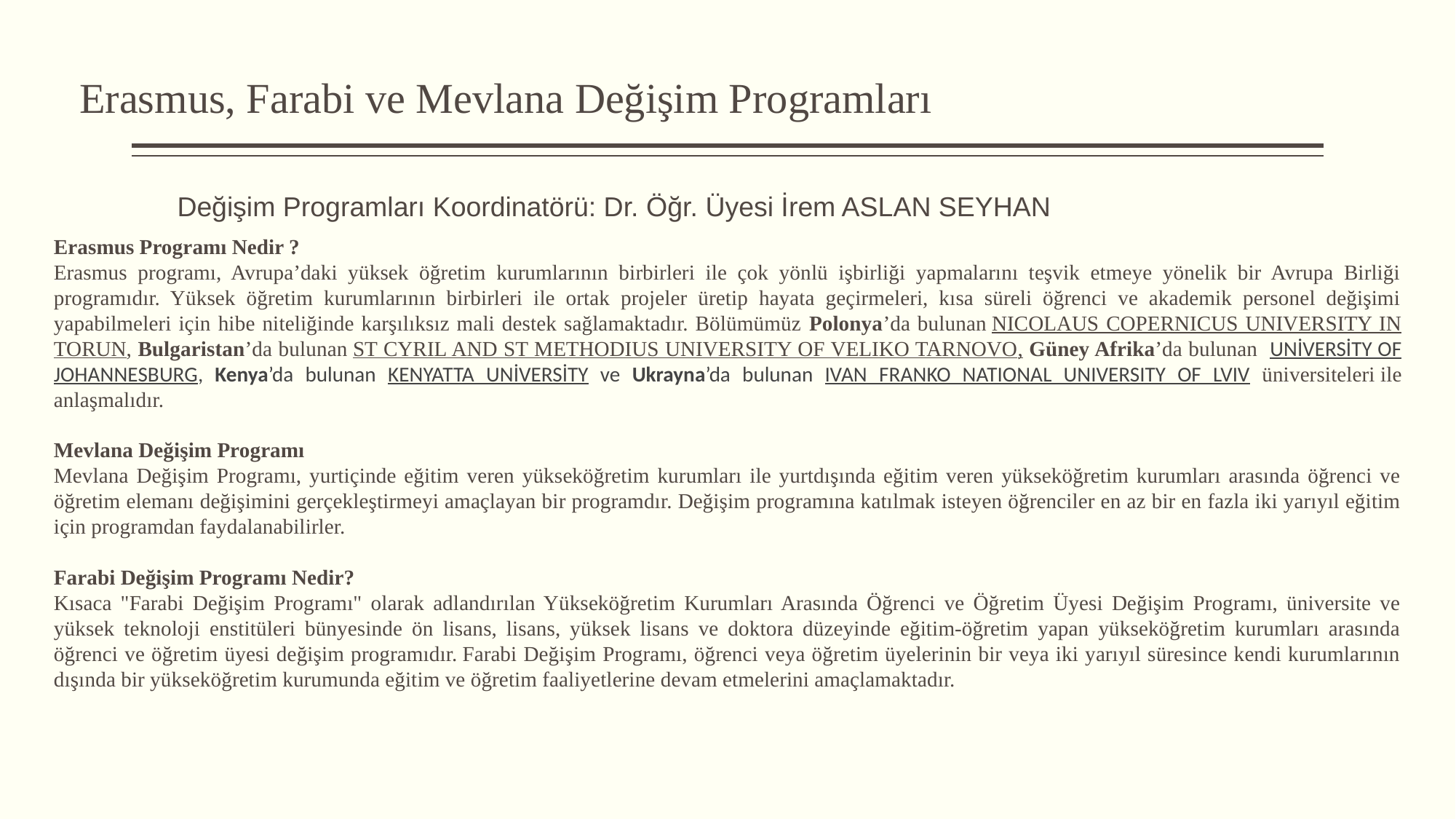

# Erasmus, Farabi ve Mevlana Değişim Programları
Değişim Programları Koordinatörü: Dr. Öğr. Üyesi İrem ASLAN SEYHAN
Erasmus Programı Nedir ?
Erasmus programı, Avrupa’daki yüksek öğretim kurumlarının birbirleri ile çok yönlü işbirliği yapmalarını teşvik etmeye yönelik bir Avrupa Birliği programıdır. Yüksek öğretim kurumlarının birbirleri ile ortak projeler üretip hayata geçirmeleri, kısa süreli öğrenci ve akademik personel değişimi yapabilmeleri için hibe niteliğinde karşılıksız mali destek sağlamaktadır. Bölümümüz Polonya’da bulunan NICOLAUS COPERNICUS UNIVERSITY IN TORUN, Bulgaristan’da bulunan ST CYRIL AND ST METHODIUS UNIVERSITY OF VELIKO TARNOVO, Güney Afrika’da bulunan  UNİVERSİTY OF JOHANNESBURG, Kenya’da bulunan KENYATTA UNİVERSİTY ve Ukrayna’da bulunan IVAN FRANKO NATIONAL UNIVERSITY OF LVIV üniversiteleri ile anlaşmalıdır.
Mevlana Değişim Programı
Mevlana Değişim Programı, yurtiçinde eğitim veren yükseköğretim kurumları ile yurtdışında eğitim veren yükseköğretim kurumları arasında öğrenci ve öğretim elemanı değişimini gerçekleştirmeyi amaçlayan bir programdır. Değişim programına katılmak isteyen öğrenciler en az bir en fazla iki yarıyıl eğitim için programdan faydalanabilirler.

Farabi Değişim Programı Nedir?
Kısaca "Farabi Değişim Programı" olarak adlandırılan Yükseköğretim Kurumları Arasında Öğrenci ve Öğretim Üyesi Değişim Programı, üniversite ve yüksek teknoloji enstitüleri bünyesinde ön lisans, lisans, yüksek lisans ve doktora düzeyinde eğitim-öğretim yapan yükseköğretim kurumları arasında öğrenci ve öğretim üyesi değişim programıdır. Farabi Değişim Programı, öğrenci veya öğretim üyelerinin bir veya iki yarıyıl süresince kendi kurumlarının dışında bir yükseköğretim kurumunda eğitim ve öğretim faaliyetlerine devam etmelerini amaçlamaktadır.